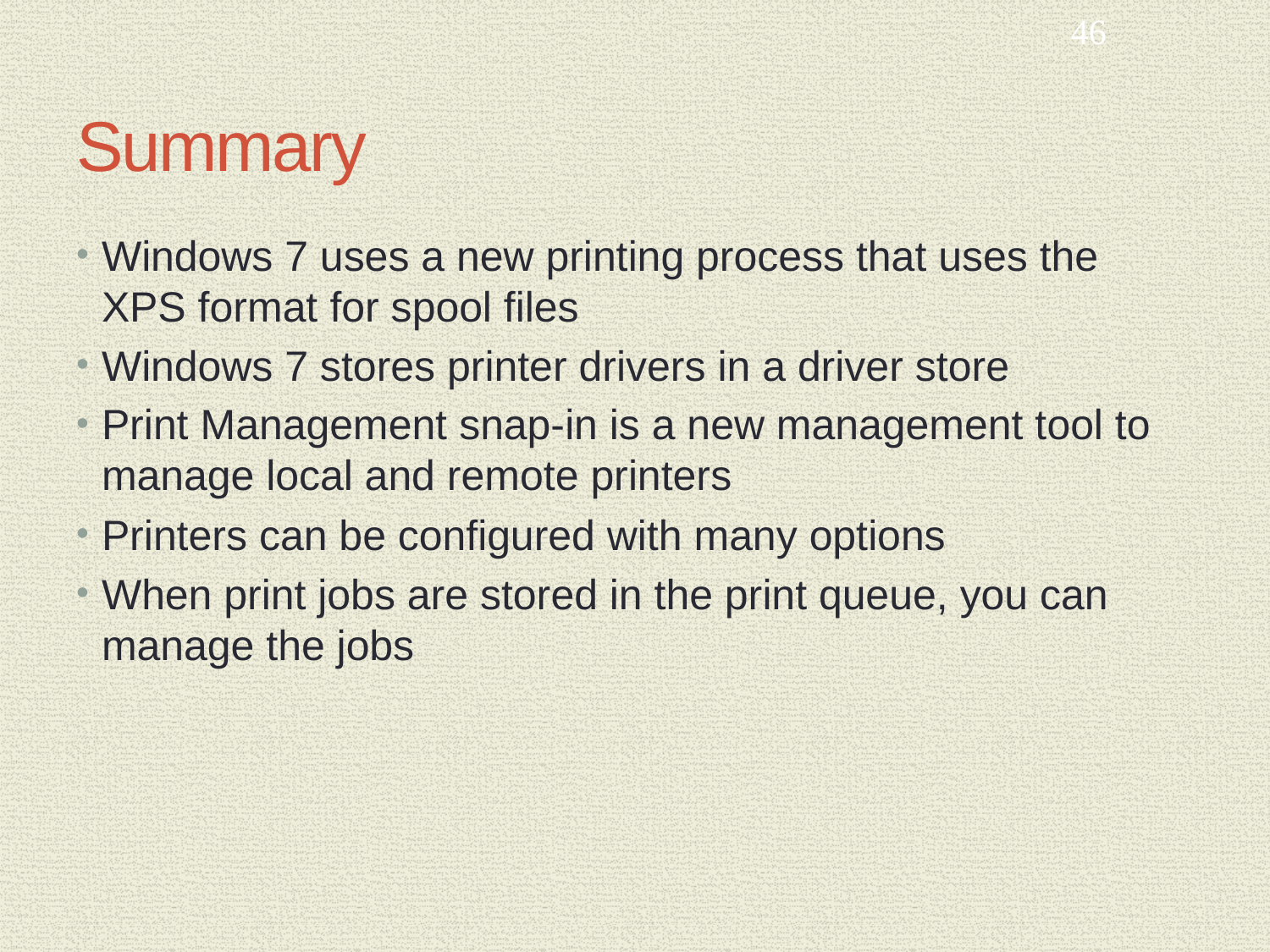

46
# Summary
Windows 7 uses a new printing process that uses the XPS format for spool files
Windows 7 stores printer drivers in a driver store
Print Management snap-in is a new management tool to manage local and remote printers
Printers can be configured with many options
When print jobs are stored in the print queue, you can manage the jobs